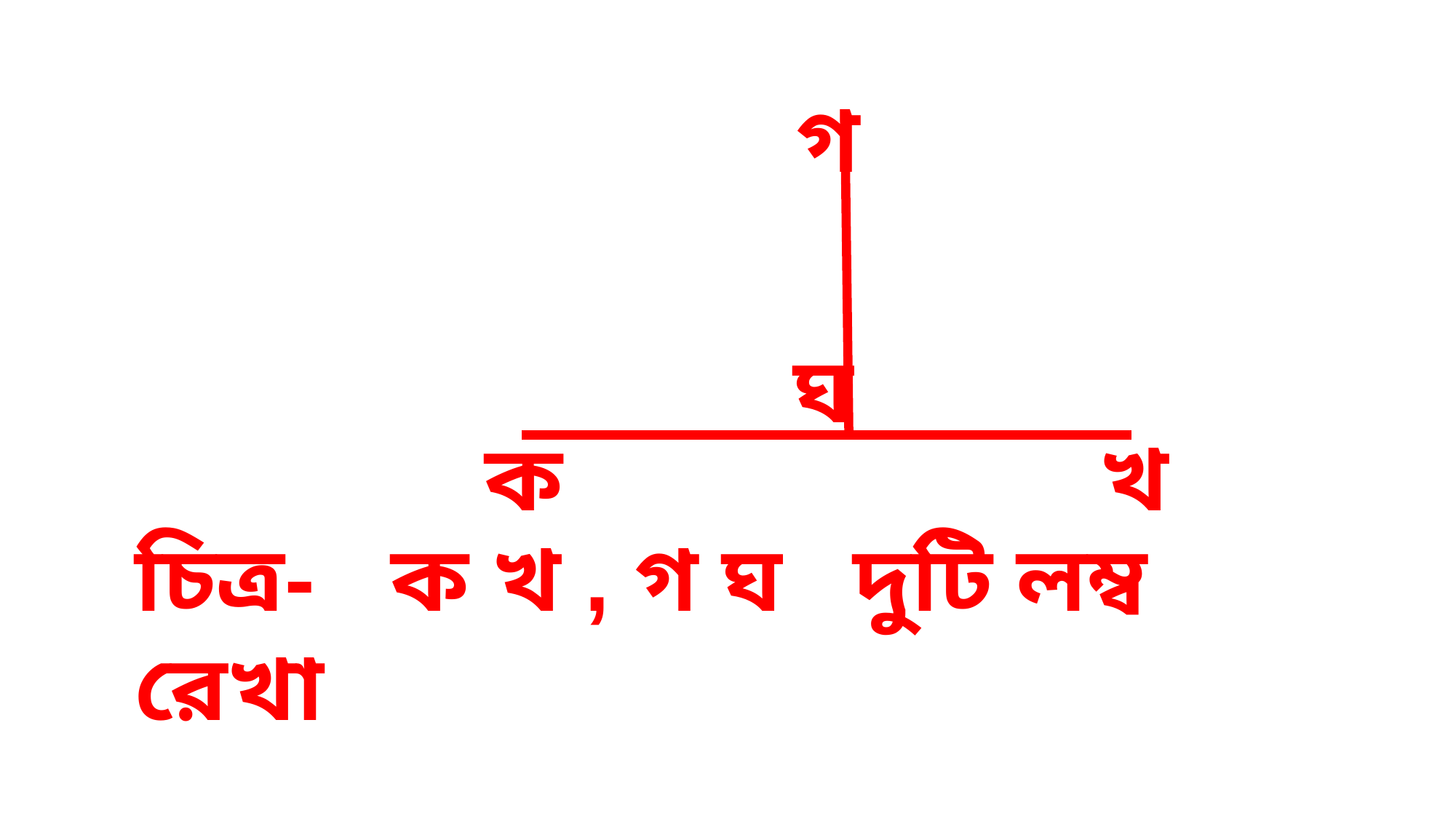

গ
ঘ
ক
খ
চিত্র-   ক খ , গ ঘ   দুটি লম্ব রেখা